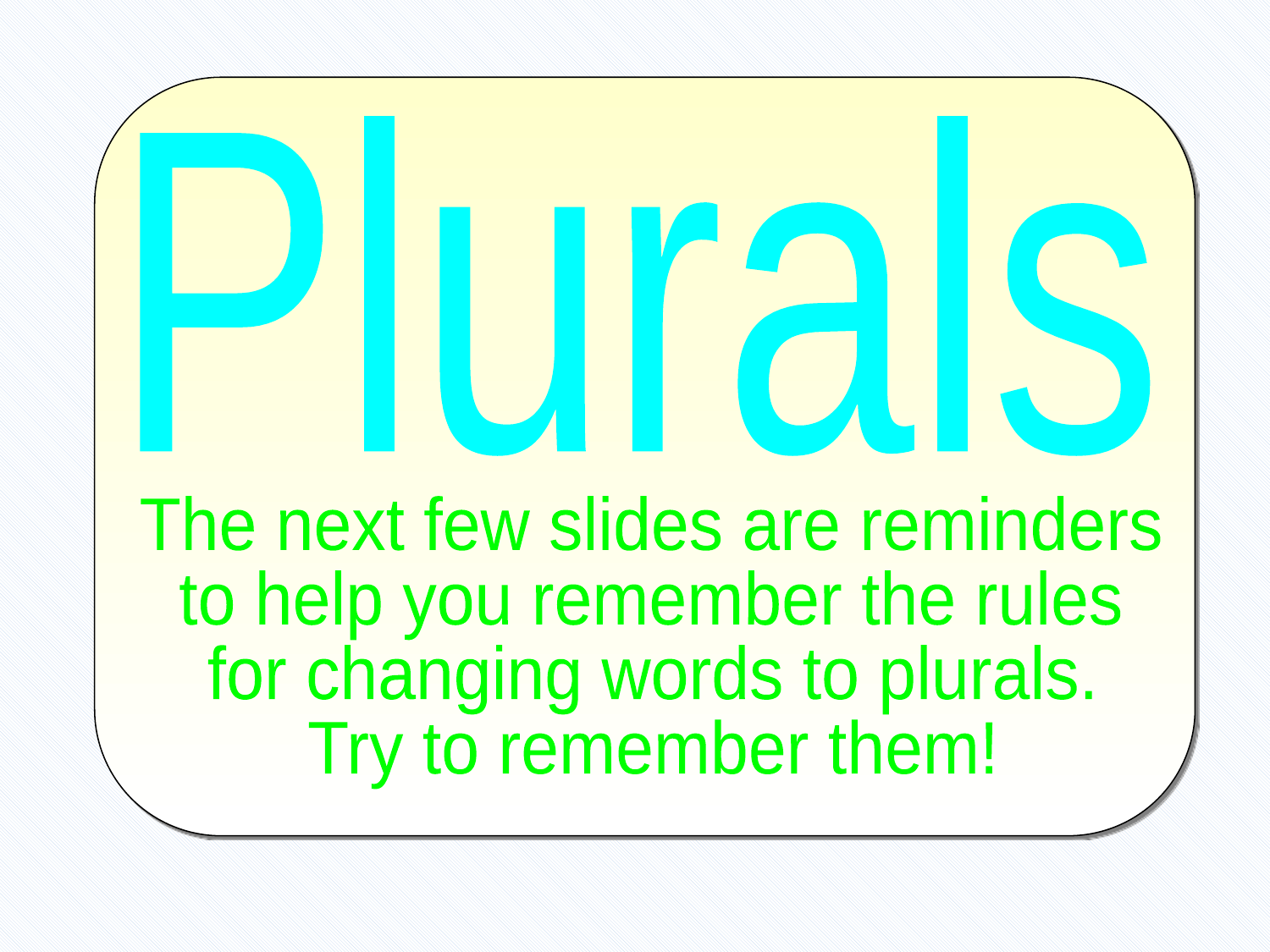

Plurals
The next few slides are reminders
to help you remember the rules
for changing words to plurals.
Try to remember them!